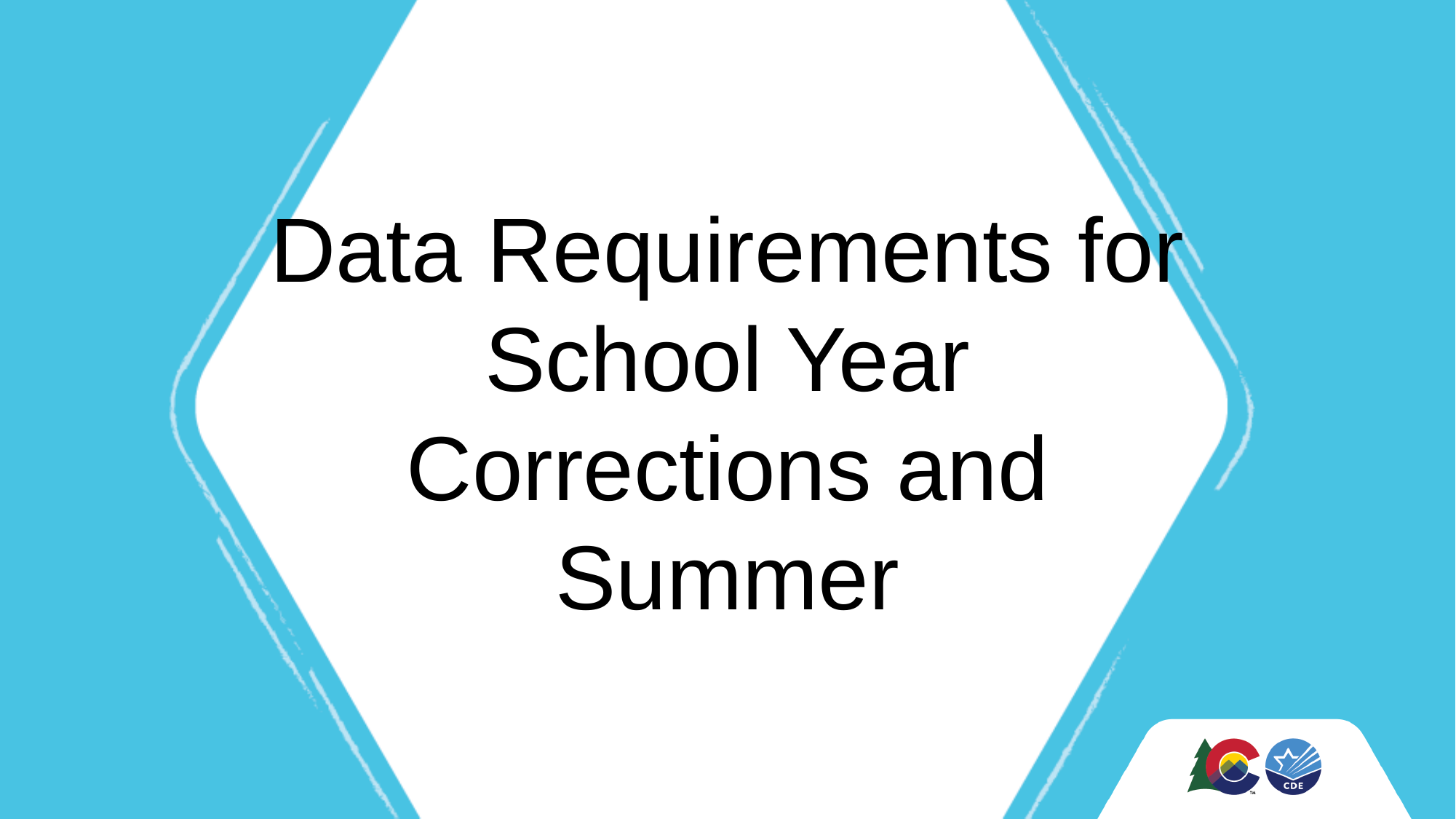

# Data Requirements for School Year Corrections and Summer